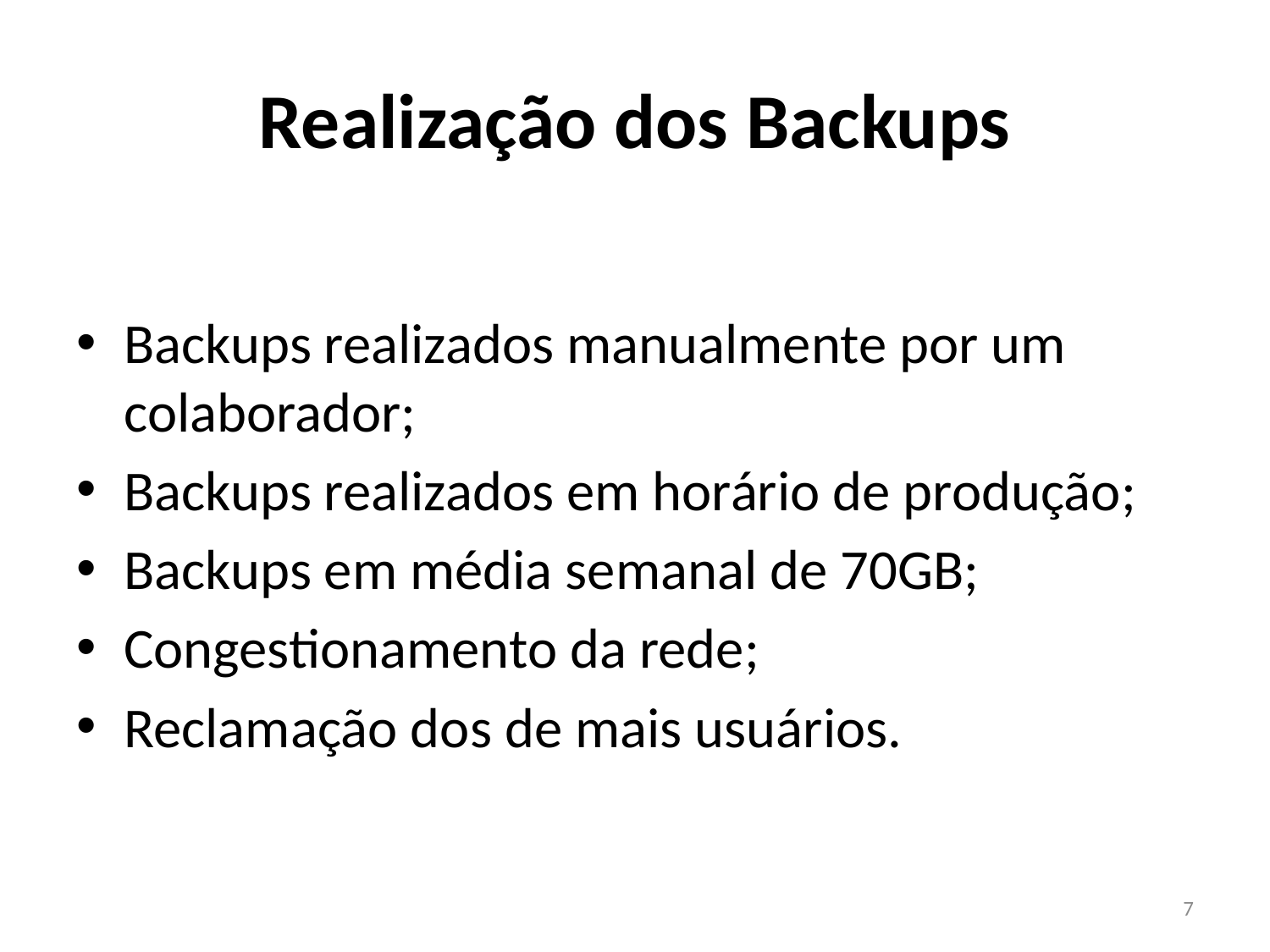

# Realização dos Backups

Backups realizados manualmente por um colaborador;
Backups realizados em horário de produção;
Backups em média semanal de 70GB;
Congestionamento da rede;
Reclamação dos de mais usuários.

7